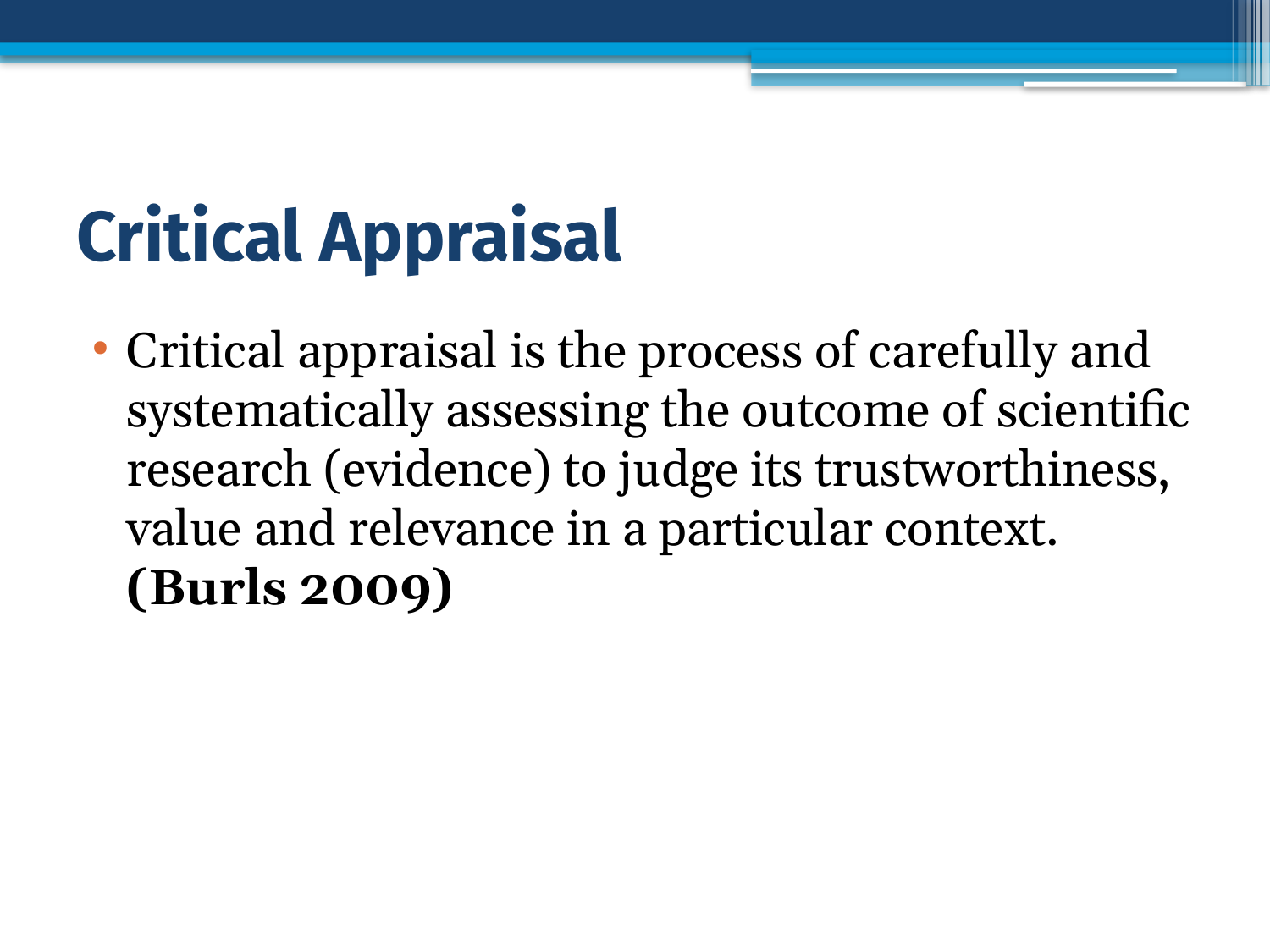

# Critical Appraisal
Critical appraisal is the process of carefully and systematically assessing the outcome of scientific research (evidence) to judge its trustworthiness, value and relevance in a particular context. (Burls 2009)